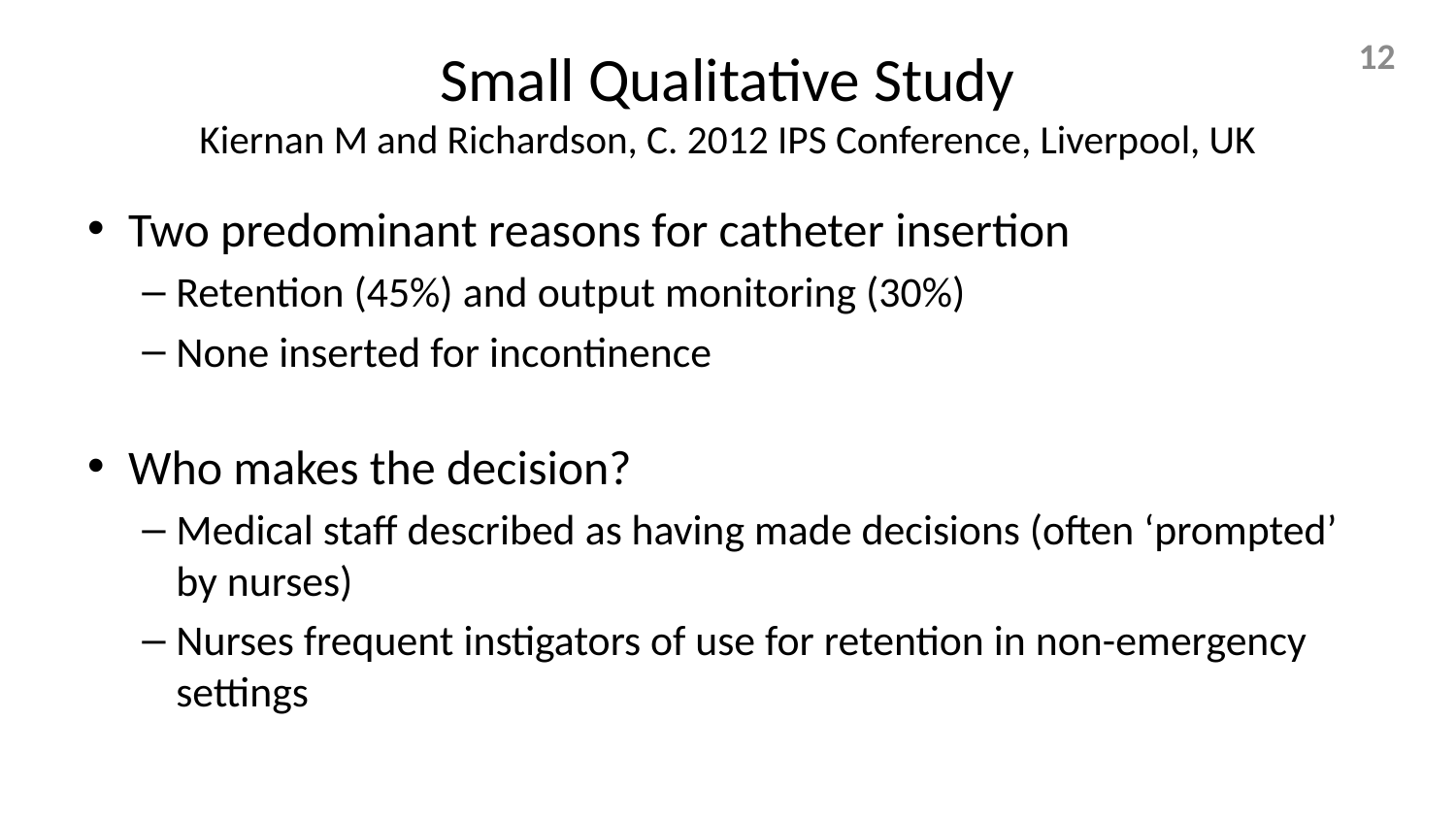

# Small Qualitative Study Kiernan M and Richardson, C. 2012 IPS Conference, Liverpool, UK
12
Two predominant reasons for catheter insertion
Retention (45%) and output monitoring (30%)
None inserted for incontinence
Who makes the decision?
Medical staff described as having made decisions (often ‘prompted’ by nurses)
Nurses frequent instigators of use for retention in non-emergency settings